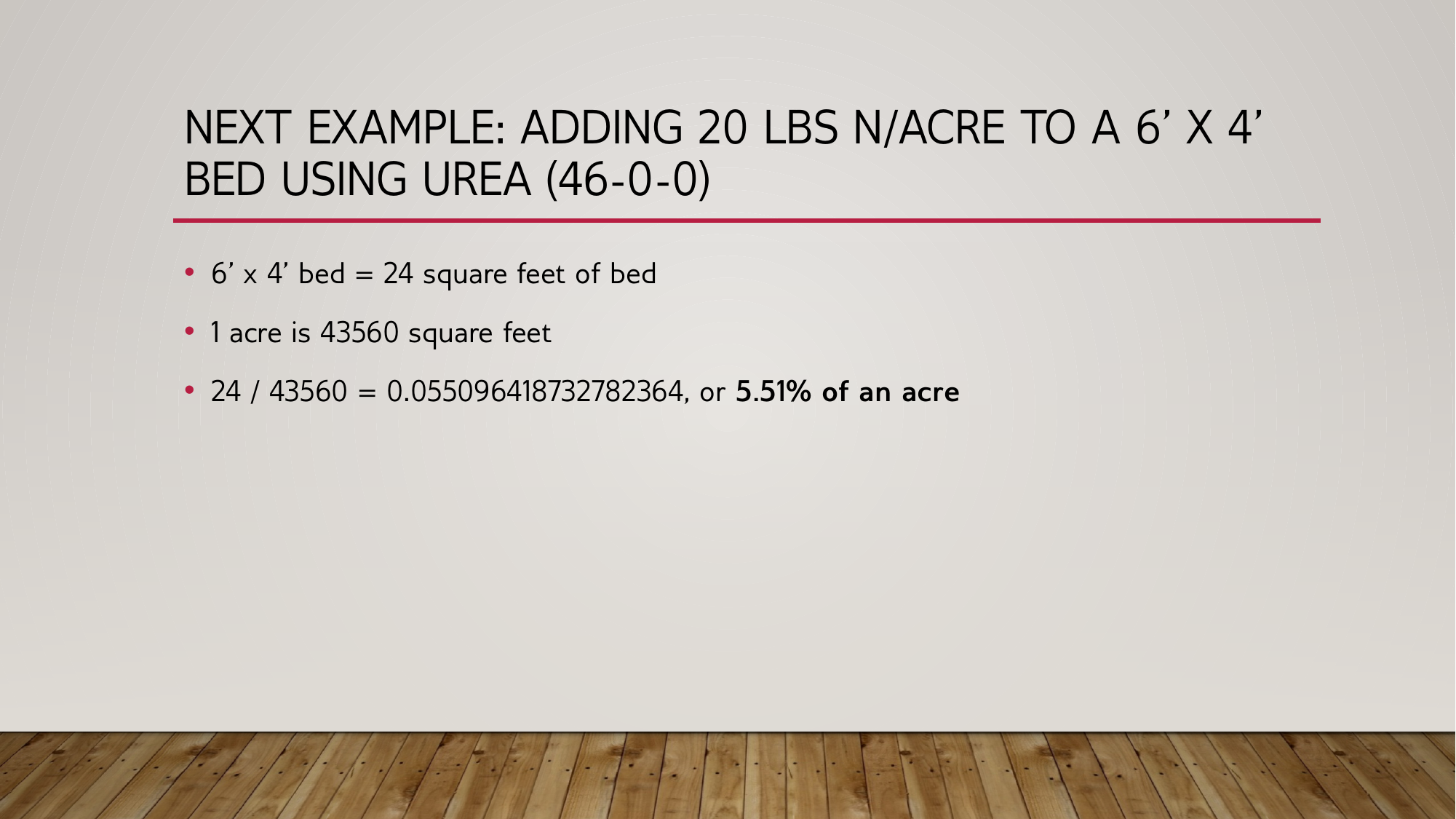

# next example: adding 20 lbs N/acre to a 6’ x 4’ bed using urea (46-0-0)
6’ x 4’ bed = 24 square feet of bed
1 acre is 43560 square feet
24 / 43560 = 0.055096418732782364, or 5.51% of an acre